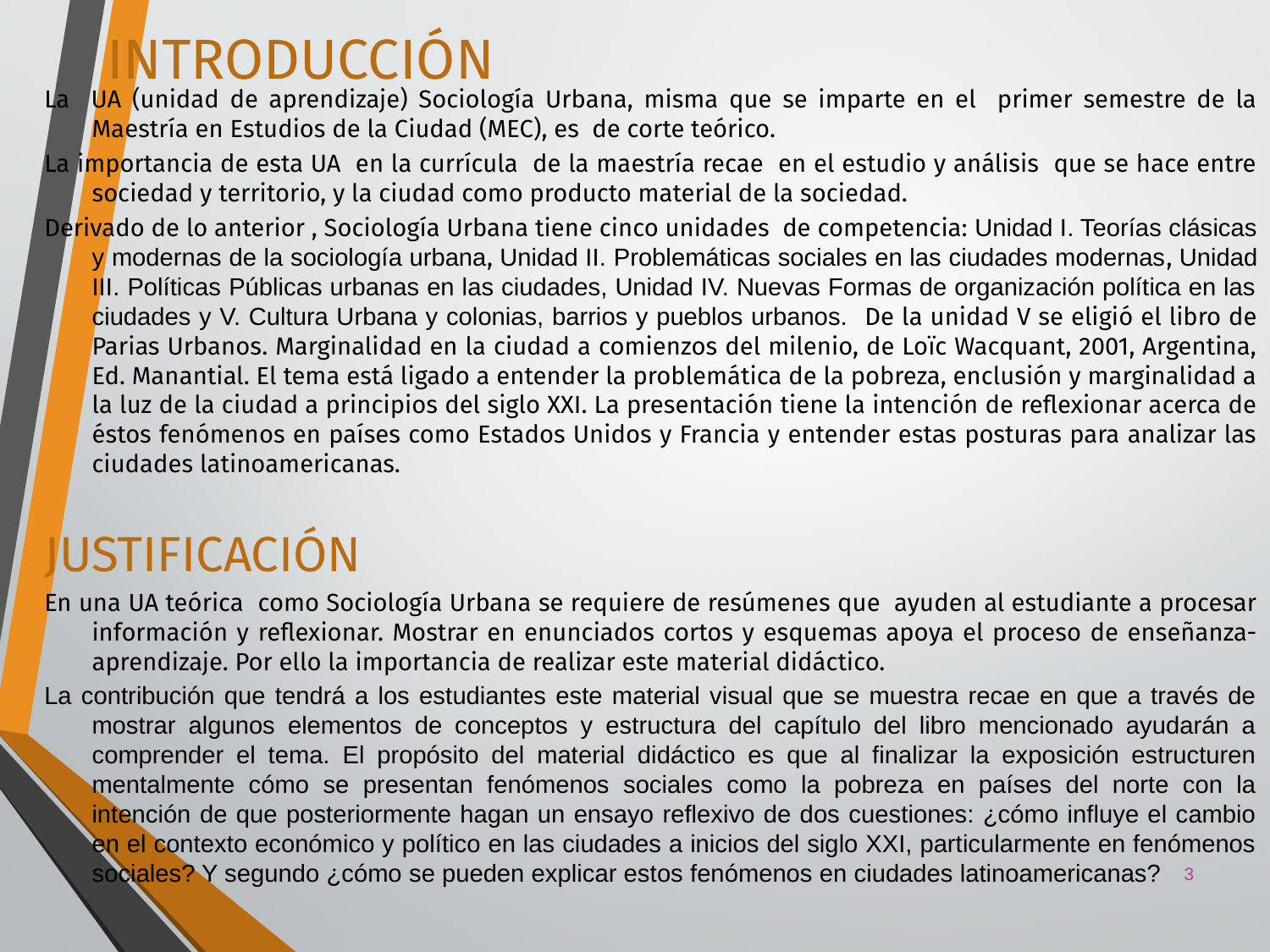

INTRODUCCIÓN
La  UA (unidad de aprendizaje) Sociología Urbana, misma que se imparte en el  primer semestre de la Maestría en Estudios de la Ciudad (MEC), es  de corte teórico.
La importancia de esta UA  en la currícula  de la maestría recae  en el estudio y análisis  que se hace entre sociedad y territorio, y la ciudad como producto material de la sociedad.
Derivado de lo anterior , Sociología Urbana tiene cinco unidades  de competencia: Unidad I. Teorías clásicas y modernas de la sociología urbana, Unidad II. Problemáticas sociales en las ciudades modernas, Unidad III. Políticas Públicas urbanas en las ciudades, Unidad IV. Nuevas Formas de organización política en las ciudades y V. Cultura Urbana y colonias, barrios y pueblos urbanos.  De la unidad V se eligió el libro de Parias Urbanos. Marginalidad en la ciudad a comienzos del milenio, de Loïc Wacquant, 2001, Argentina, Ed. Manantial. El tema está ligado a entender la problemática de la pobreza, enclusión y marginalidad a la luz de la ciudad a principios del siglo XXI. La presentación tiene la intención de reflexionar acerca de éstos fenómenos en países como Estados Unidos y Francia y entender estas posturas para analizar las ciudades latinoamericanas.

JUSTIFICACIÓN
En una UA teórica  como Sociología Urbana se requiere de resúmenes que  ayuden al estudiante a procesar información y reflexionar. Mostrar en enunciados cortos y esquemas apoya el proceso de enseñanza-aprendizaje. Por ello la importancia de realizar este material didáctico.
La contribución que tendrá a los estudiantes este material visual que se muestra recae en que a través de mostrar algunos elementos de conceptos y estructura del capítulo del libro mencionado ayudarán a comprender el tema. El propósito del material didáctico es que al finalizar la exposición estructuren mentalmente cómo se presentan fenómenos sociales como la pobreza en países del norte con la intención de que posteriormente hagan un ensayo reflexivo de dos cuestiones: ¿cómo influye el cambio en el contexto económico y político en las ciudades a inicios del siglo XXI, particularmente en fenómenos sociales? Y segundo ¿cómo se pueden explicar estos fenómenos en ciudades latinoamericanas?
3